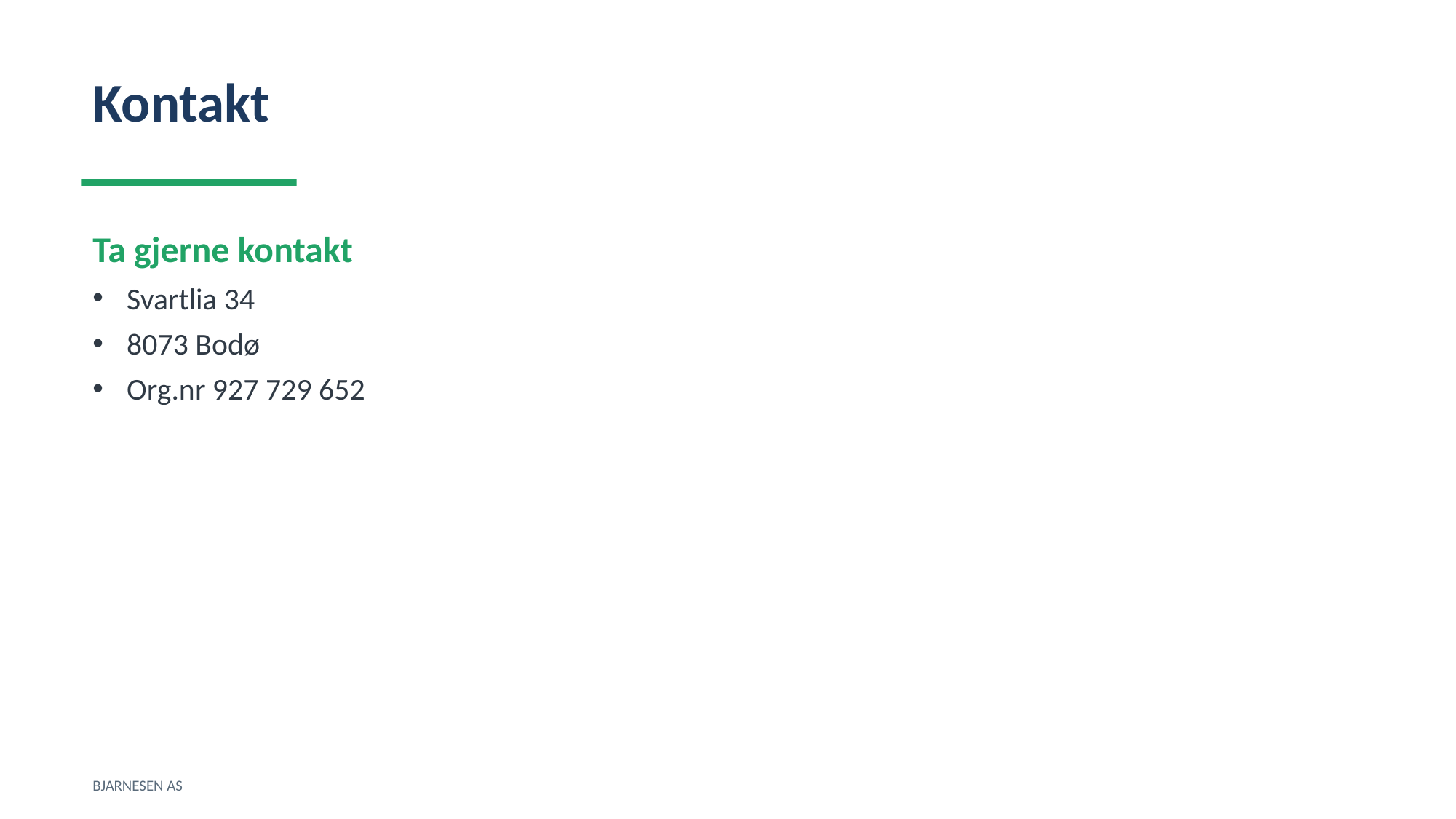

Kontakt

Ta gjerne kontakt
Svartlia 34
8073 Bodø
Org.nr 927 729 652
BJARNESEN AS